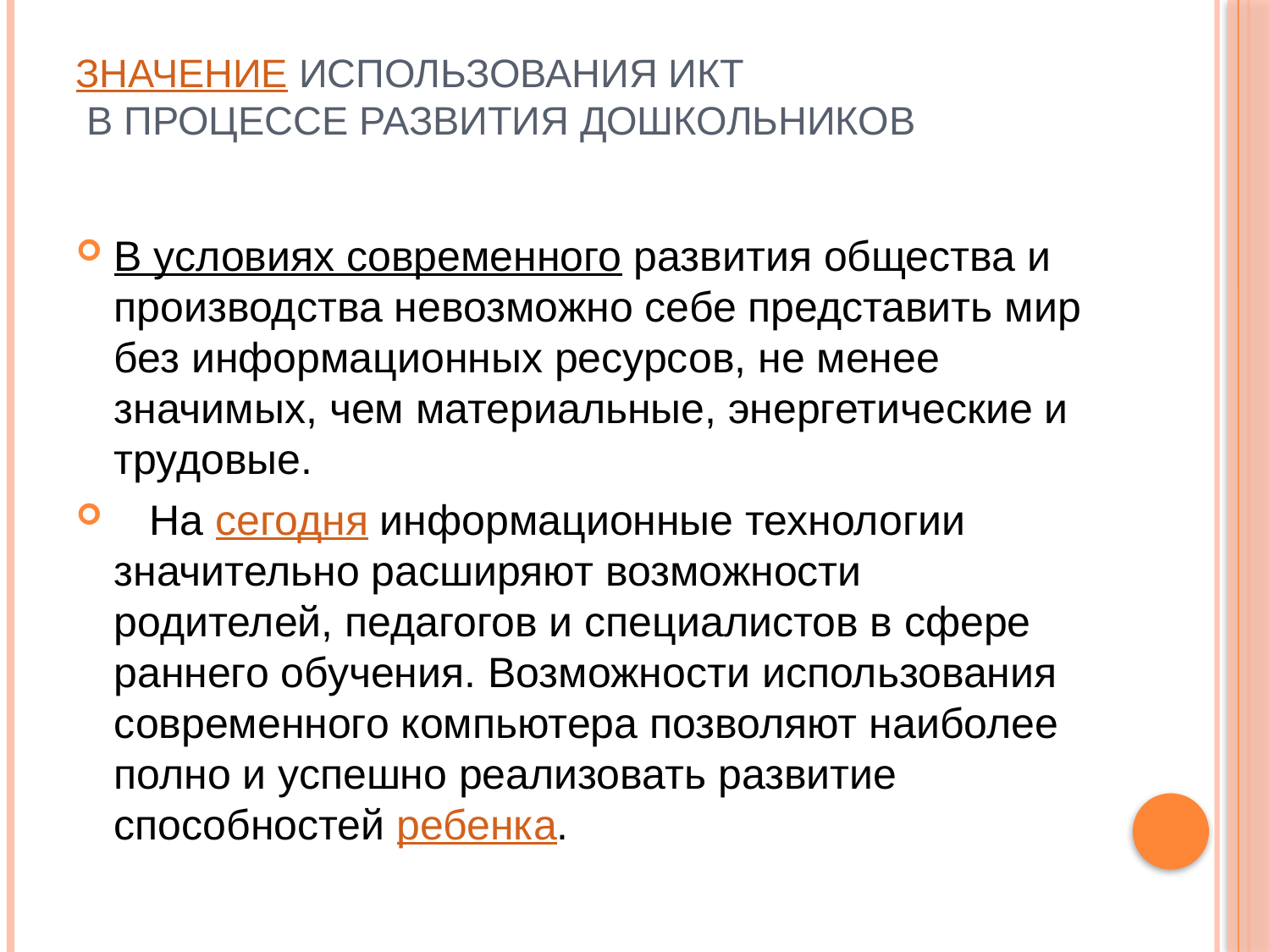

# Значение использования ИКТ в процессе развития дошкольников
В условиях современного развития общества и производства невозможно себе представить мир без информационных ресурсов, не менее значимых, чем материальные, энергетические и трудовые.
   На сегодня информационные технологии значительно расширяют возможности родителей, педагогов и специалистов в сфере раннего обучения. Возможности использования современного компьютера позволяют наиболее полно и успешно реализовать развитие способностей ребенка.